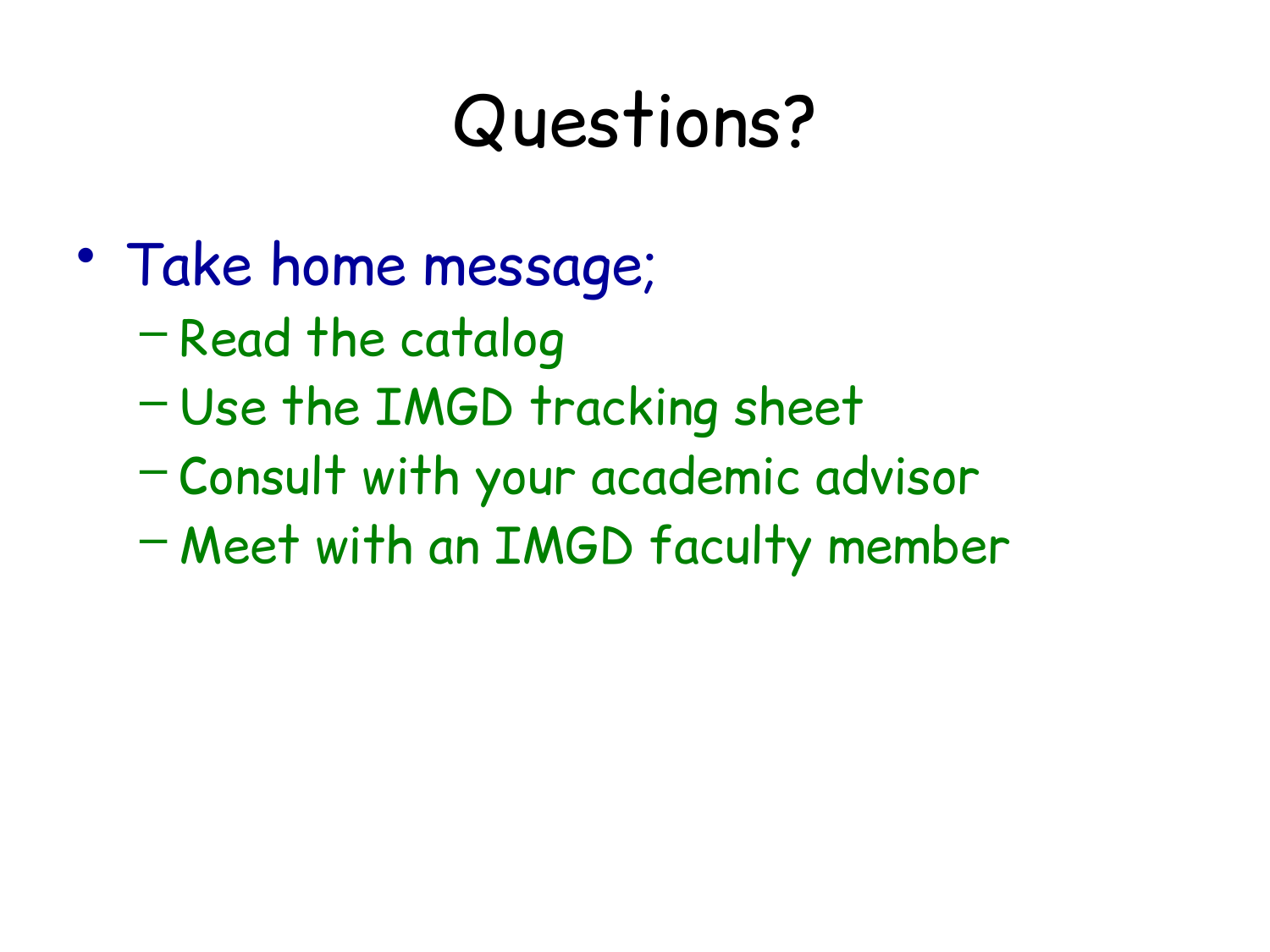

# Questions?
Take home message;
Read the catalog
Use the IMGD tracking sheet
Consult with your academic advisor
Meet with an IMGD faculty member